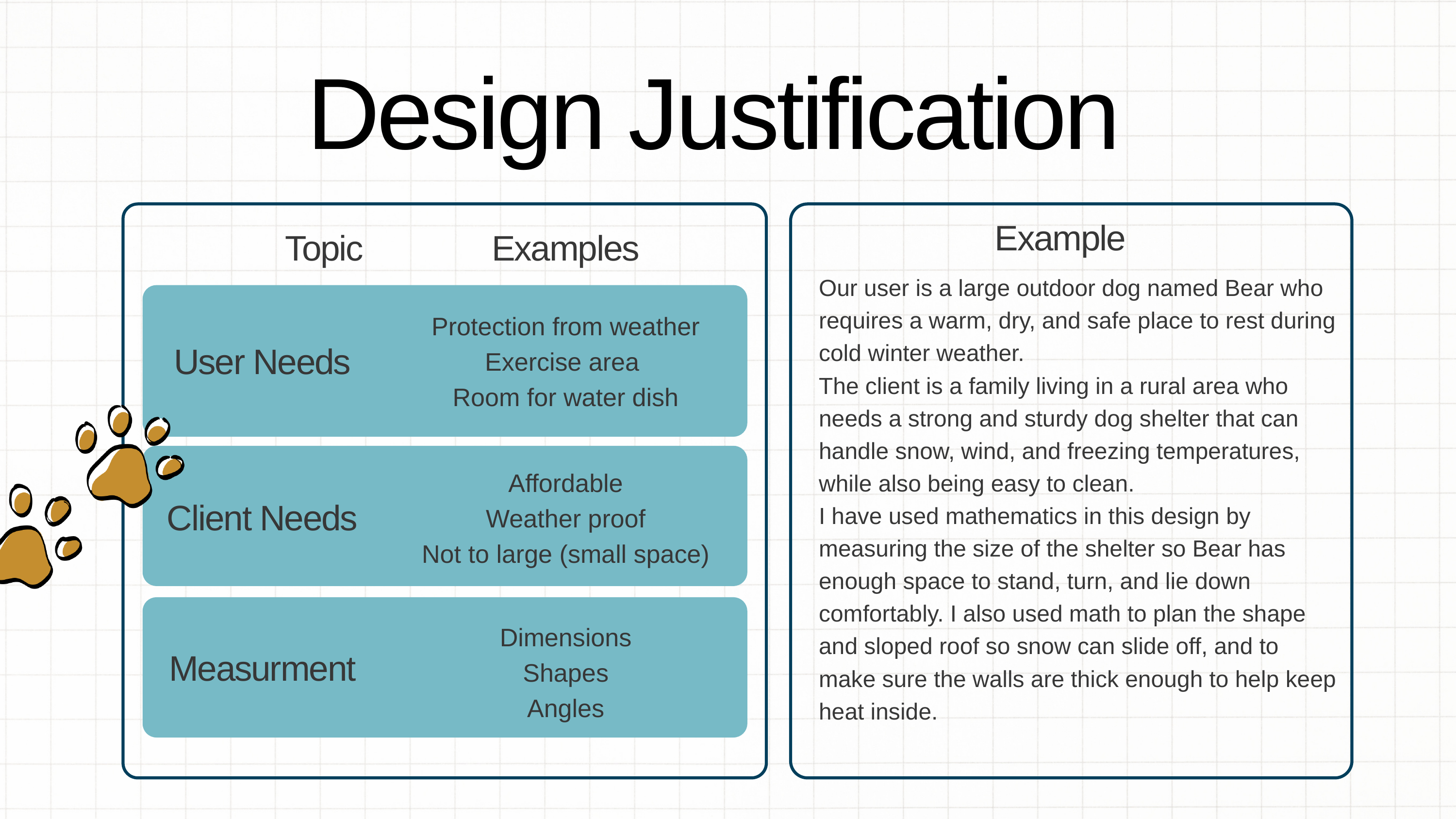

Design Justification

Example
Topic
Examples
Our user is a large outdoor dog named Bear who requires a warm, dry, and safe place to rest during cold winter weather.
The client is a family living in a rural area who needs a strong and sturdy dog shelter that can handle snow, wind, and freezing temperatures, while also being easy to clean.
I have used mathematics in this design by measuring the size of the shelter so Bear has enough space to stand, turn, and lie down comfortably. I also used math to plan the shape and sloped roof so snow can slide off, and to make sure the walls are thick enough to help keep heat inside.

Protection from weather
Exercise area
Room for water dish
User Needs

Affordable
Weather proof
Not to large (small space)
Client Needs

Dimensions
Shapes
Angles
Measurment